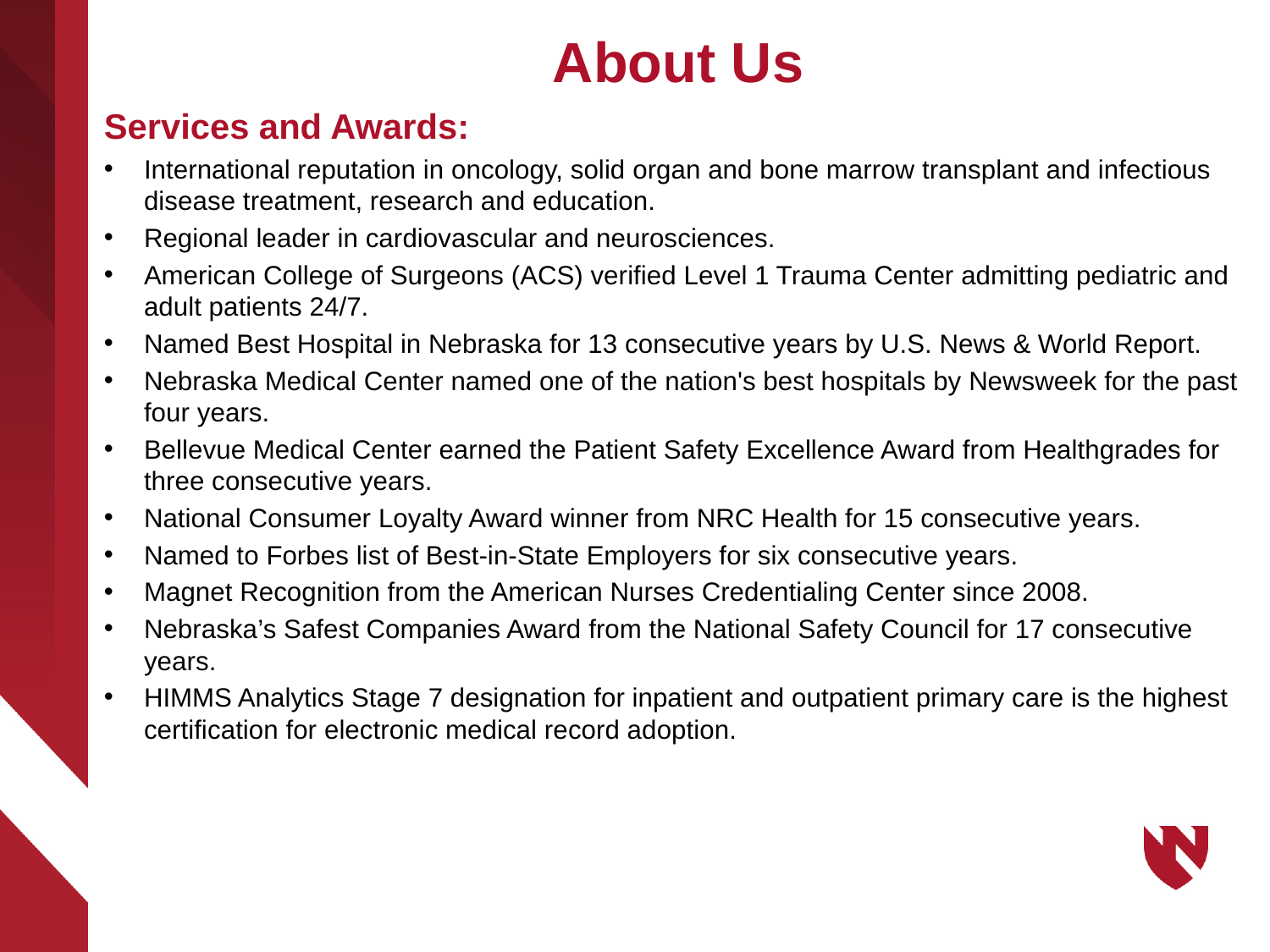

About Us
Services and Awards:
International reputation in oncology, solid organ and bone marrow transplant and infectious disease treatment, research and education.
Regional leader in cardiovascular and neurosciences.
American College of Surgeons (ACS) verified Level 1 Trauma Center admitting pediatric and adult patients 24/7.
Named Best Hospital in Nebraska for 13 consecutive years by U.S. News & World Report.
Nebraska Medical Center named one of the nation's best hospitals by Newsweek for the past four years.
Bellevue Medical Center earned the Patient Safety Excellence Award from Healthgrades for three consecutive years.
National Consumer Loyalty Award winner from NRC Health for 15 consecutive years.
Named to Forbes list of Best-in-State Employers for six consecutive years.
Magnet Recognition from the American Nurses Credentialing Center since 2008.
Nebraska’s Safest Companies Award from the National Safety Council for 17 consecutive years.
HIMMS Analytics Stage 7 designation for inpatient and outpatient primary care is the highest certification for electronic medical record adoption.